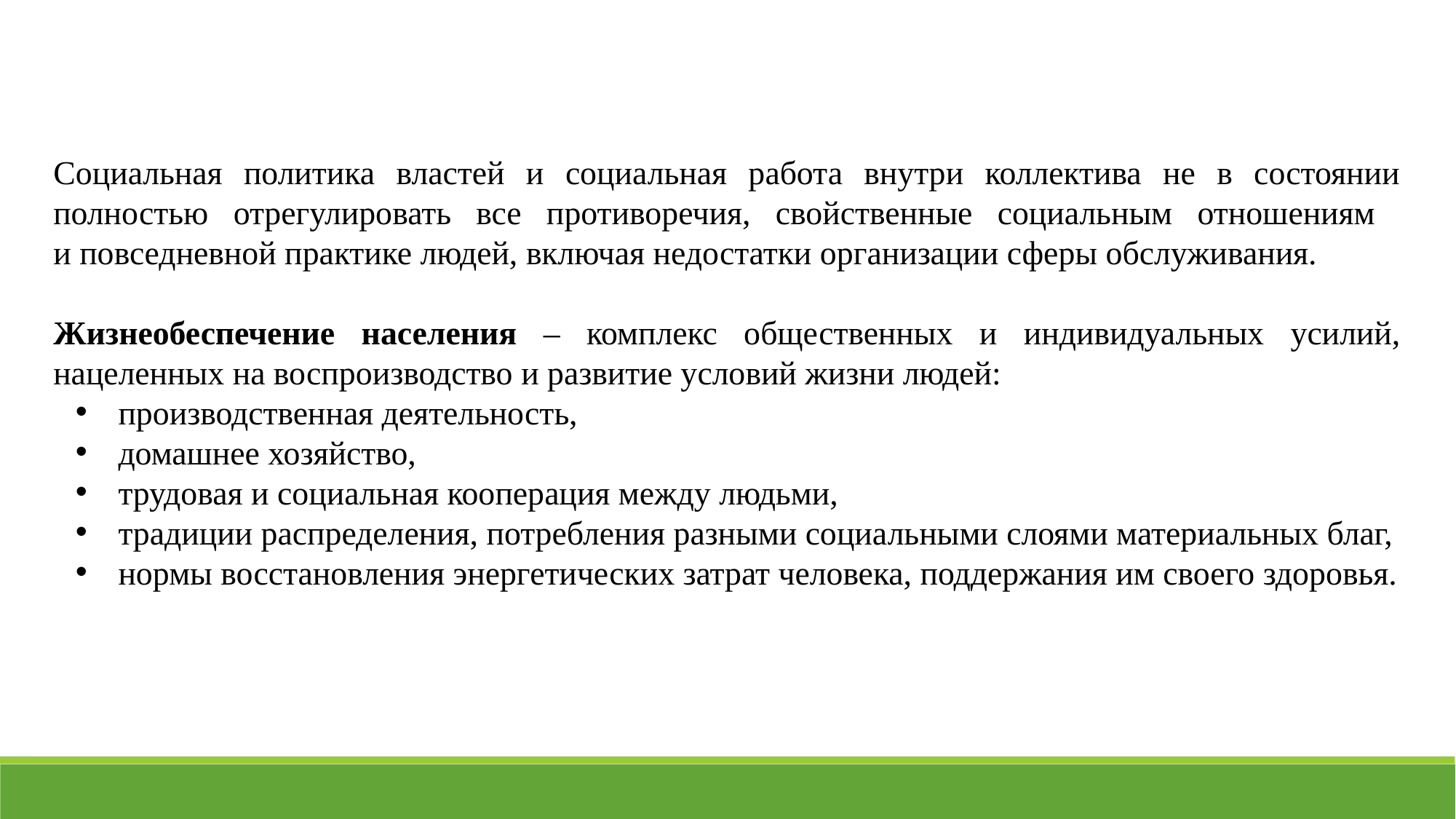

Социальная политика властей и социальная работа внутри коллектива не в состоянии полностью отрегулировать все противоречия, свойственные социальным отношениям
и повседневной практике людей, включая недостатки организации сферы обслуживания.

Жизнеобеспечение населения – комплекс общественных и индивидуальных усилий, нацеленных на воспроизводство и развитие условий жизни людей:
производственная деятельность,
домашнее хозяйство,
трудовая и социальная кооперация между людьми,
традиции распределения, потребления разными социальными слоями материальных благ,
нормы восстановления энергетических затрат человека, поддержания им своего здоровья.